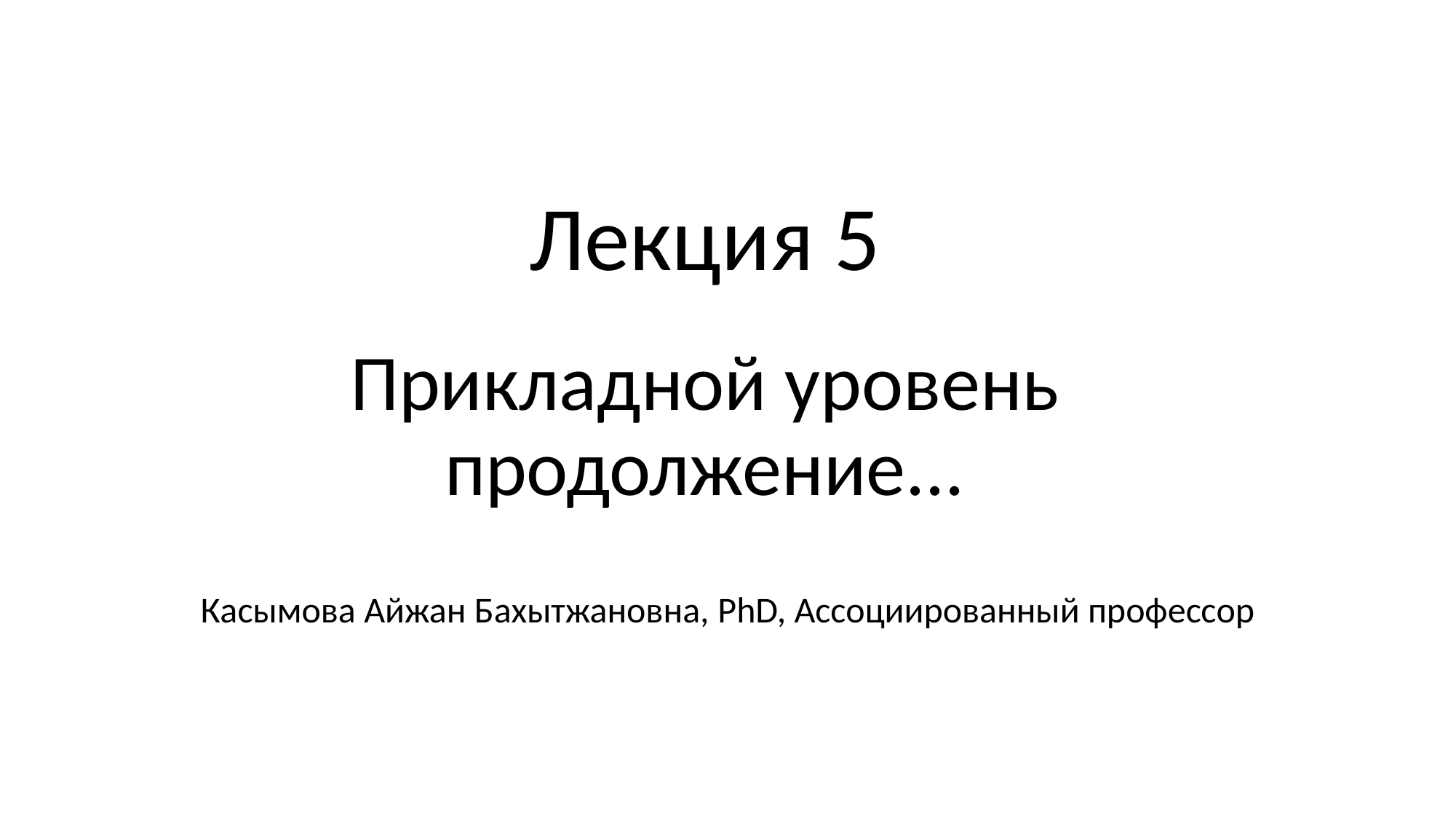

# Лекция 5 Прикладной уровень продолжение...
Касымова Айжан Бахытжановна, PhD, Ассоциированный профессор